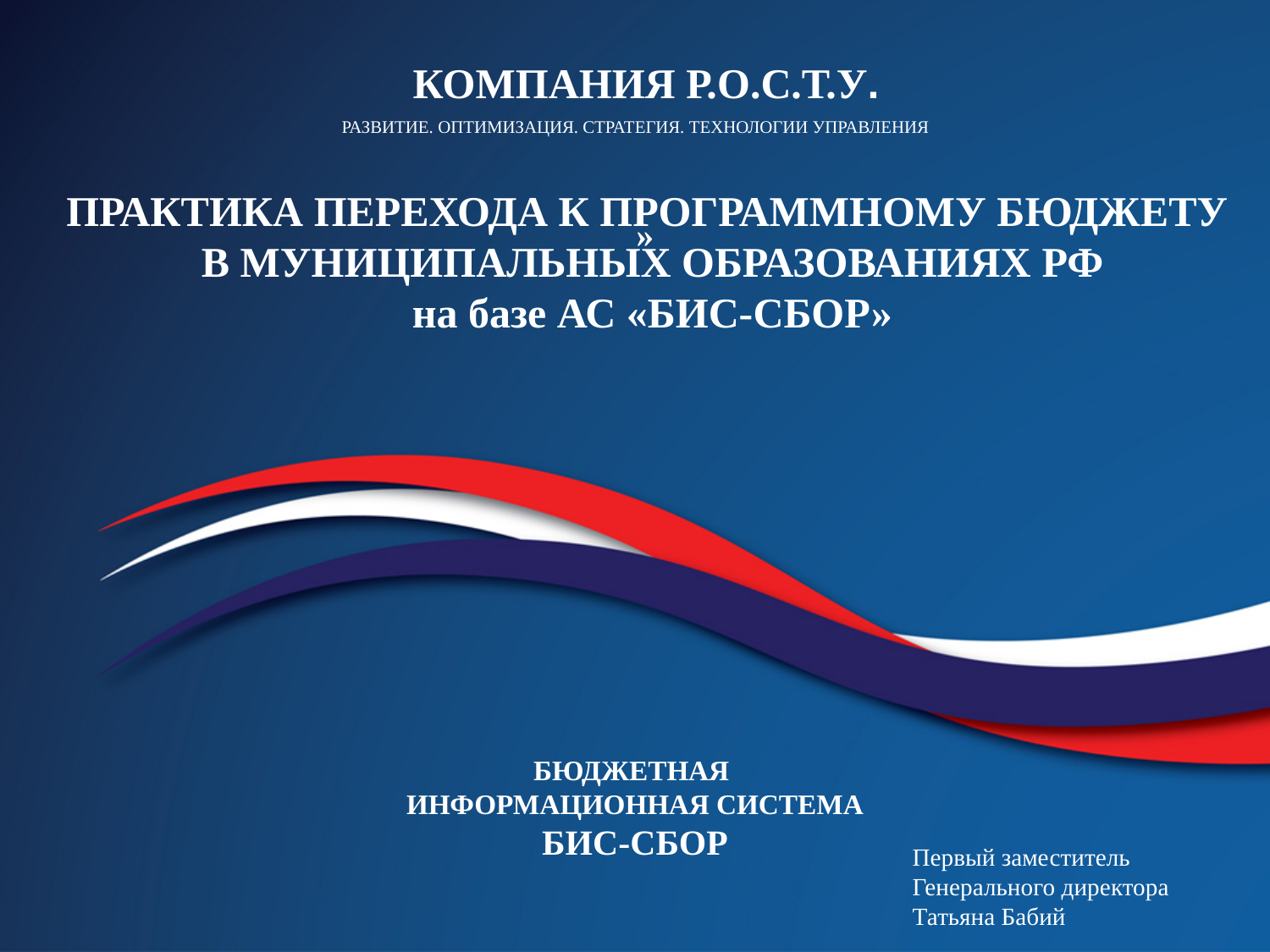

КОМПАНИЯ Р.О.С.Т.У.
РАЗВИТИЕ. ОПТИМИЗАЦИЯ. СТРАТЕГИЯ. ТЕХНОЛОГИИ УПРАВЛЕНИЯ
»
БЮДЖЕТНАЯ
ИНФОРМАЦИОННАЯ СИСТЕМА
БИС-СБОР
ПРАКТИКА ПЕРЕХОДА К ПРОГРАММНОМУ БЮДЖЕТУ
В МУНИЦИПАЛЬНЫХ ОБРАЗОВАНИЯХ РФ
на базе АС «БИС-СБОР»

Первый заместитель
Генерального директора
Татьяна Бабий